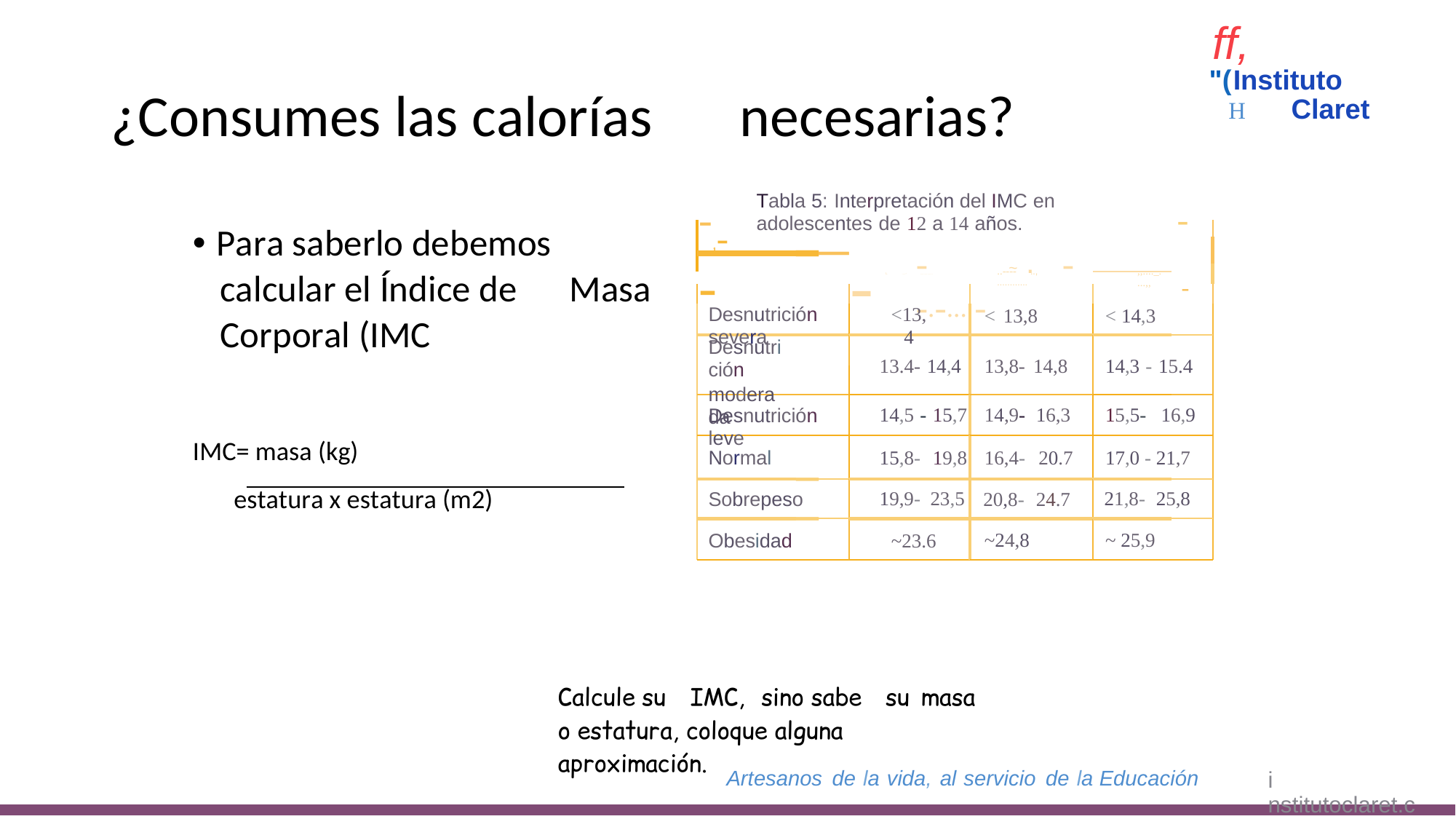

ff,
"(Instituto
H       Claret
¿Consumes las calorías
necesarias?
Tabla 5: Interpretación del IMC en adolescentes de 12 a 14 años.
-
-

-         ~  .   -             -.-... -

• Para saberlo debemos

-

1-

-

..----     ..,............
,,...._....,,
calcular el Índice de
Corporal (IMC
Masa

L
....-
..............

Desnutrición severa

<13,4

< 13,8

-
< 14,3

Desnutrición
moderada

13.4- 14,4

13,8- 14,8

14,3 - 15.4

Desnutrición leve

14,5 - 15,7

14,9-  16,3

15,5-   16,9

Normal

15,8-  19,8

16,4-  20.7

17,0 - 21,7

IMC= masa (kg)

Sobrepeso

19,9-  23,5

20,8-  24.7

21,8-  25,8

estatura x estatura (m2)

Obesidad

~23.6

~24,8

~ 25,9

Calcule su
IMC,
sino sabe
su
masa
o estatura, coloque alguna
aproximación.
Artesanos de la vida, al servicio de la Educación
i nstitutoclaret.cl